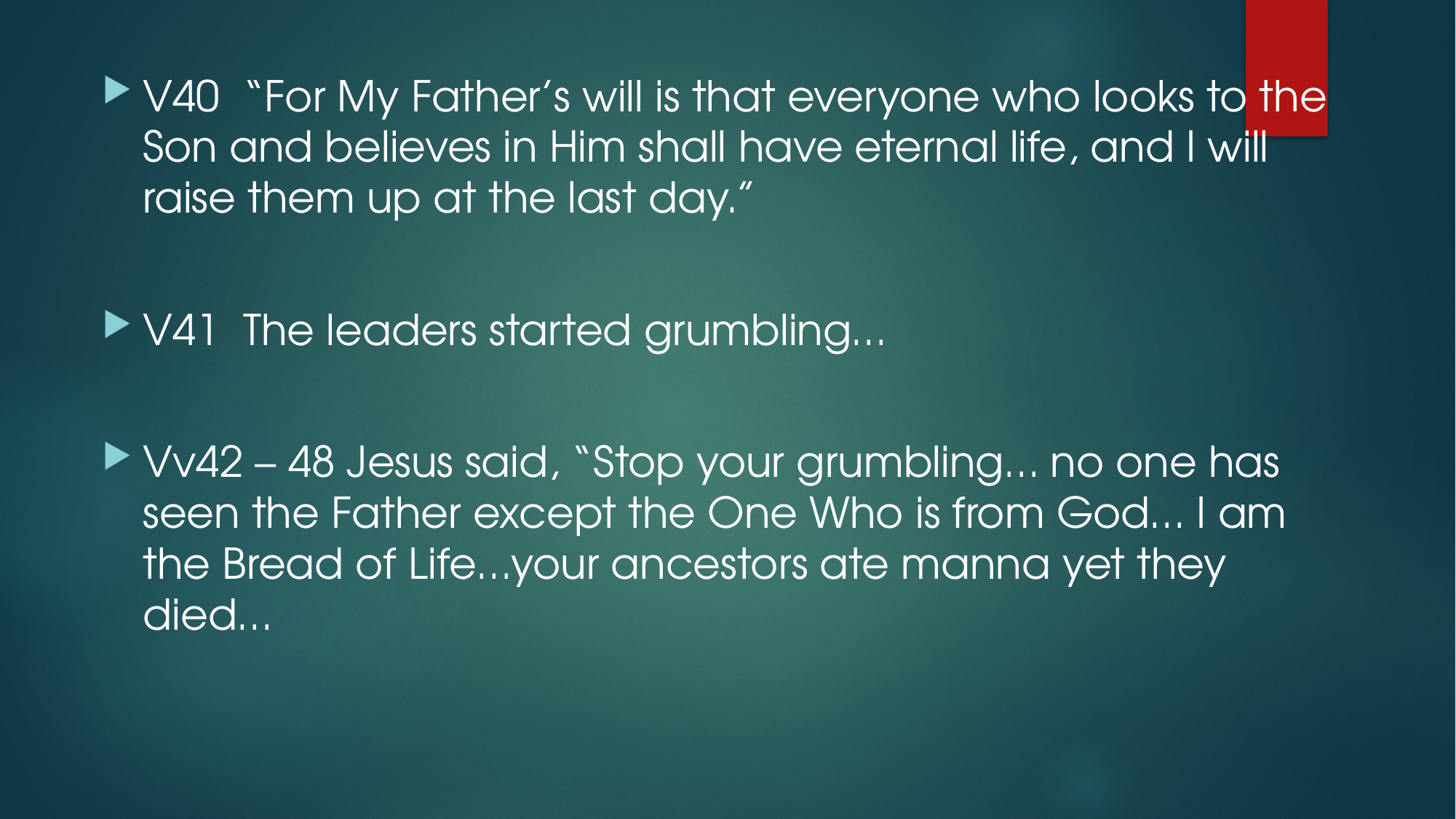

V40  “For My Father’s will is that everyone who looks to the Son and believes in Him shall have eternal life, and I will raise them up at the last day.”

V41  The leaders started grumbling…

Vv42 – 48 Jesus said, “Stop your grumbling… no one has seen the Father except the One Who is from God… I am the Bread of Life…your ancestors ate manna yet they died…